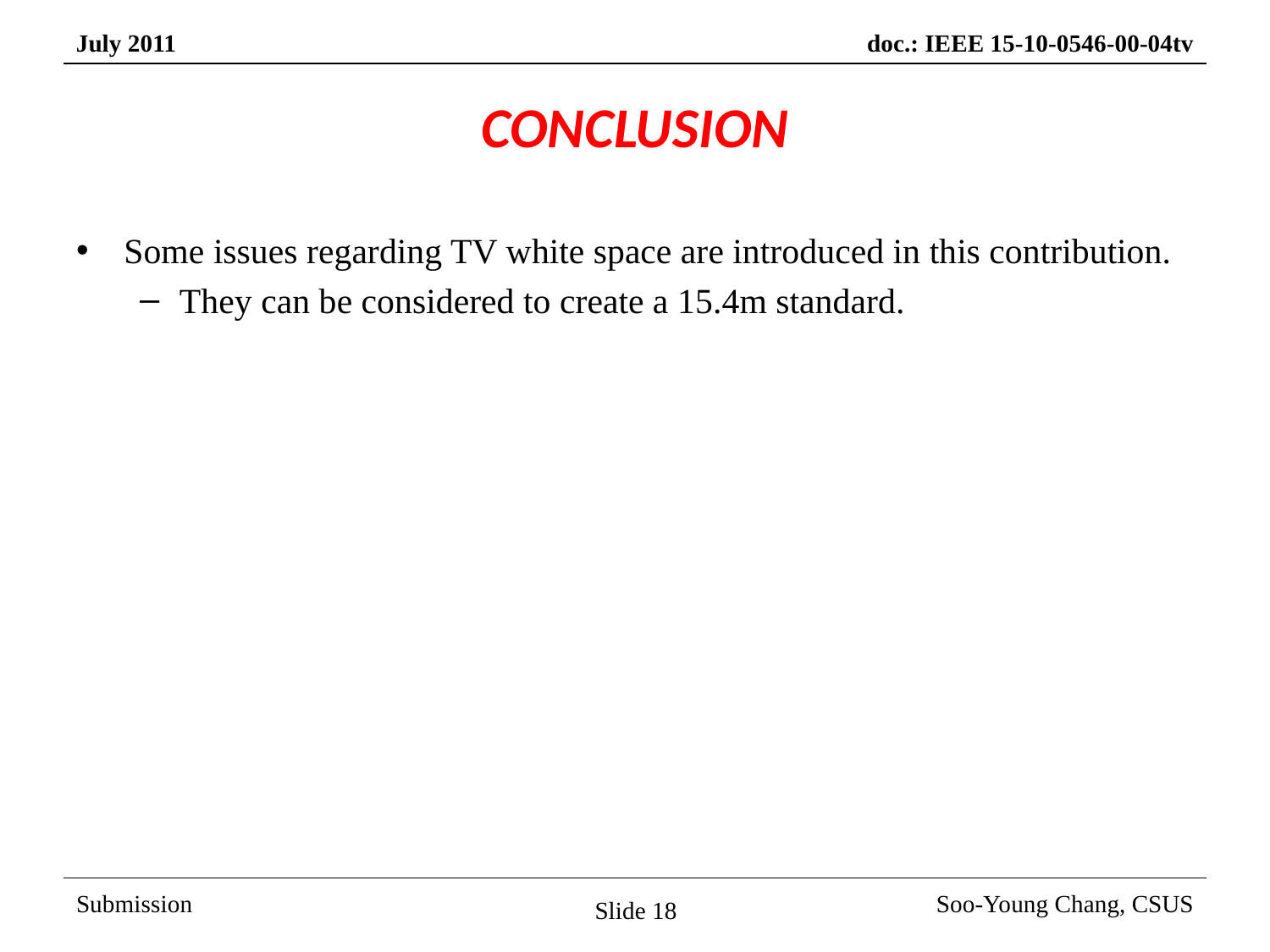

# CONCLUSION
Some issues regarding TV white space are introduced in this contribution.
They can be considered to create a 15.4m standard.

Slide 18